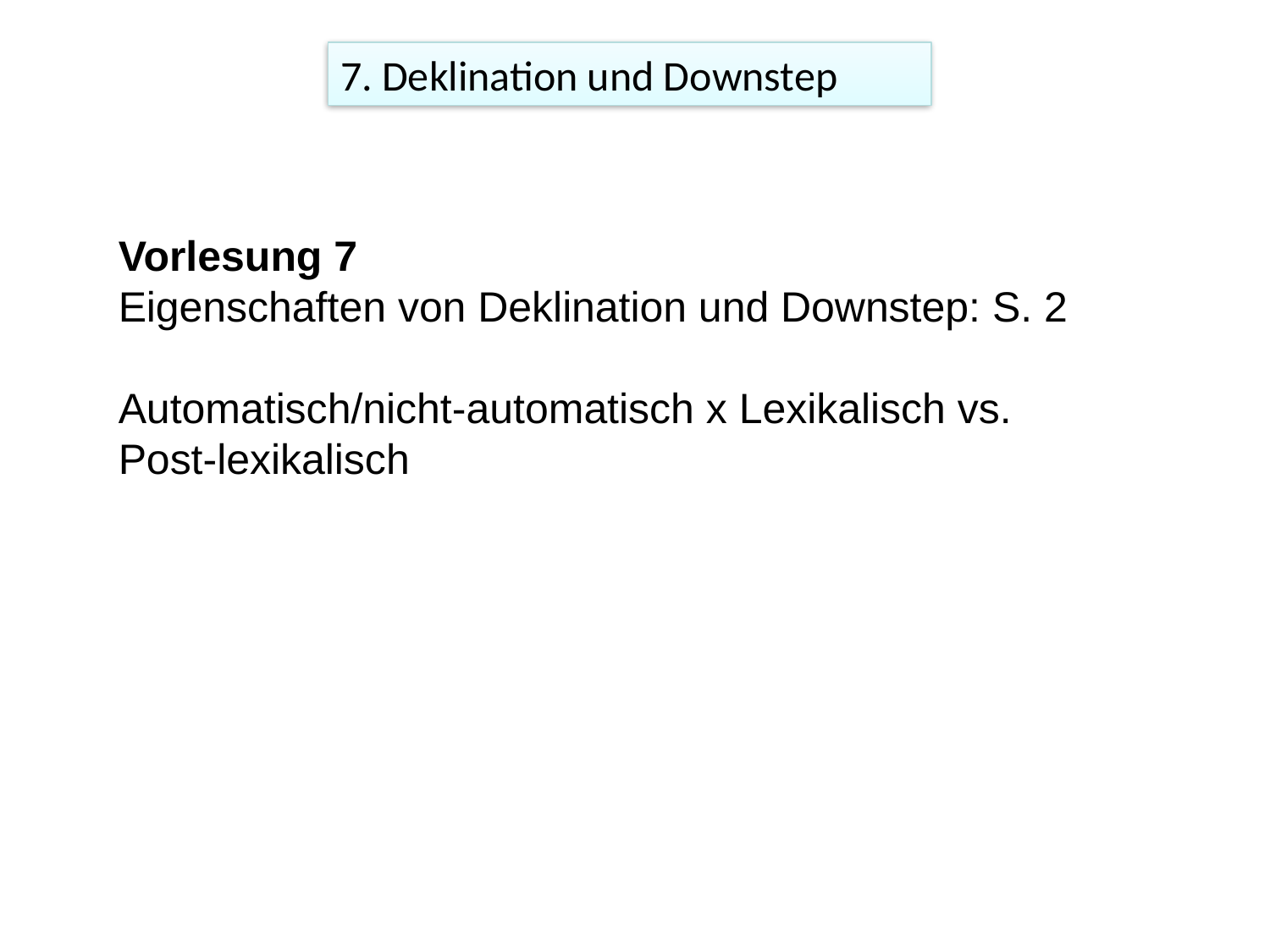

7. Deklination und Downstep
Vorlesung 7
Eigenschaften von Deklination und Downstep: S. 2

Automatisch/nicht-automatisch x Lexikalisch vs. Post-lexikalisch